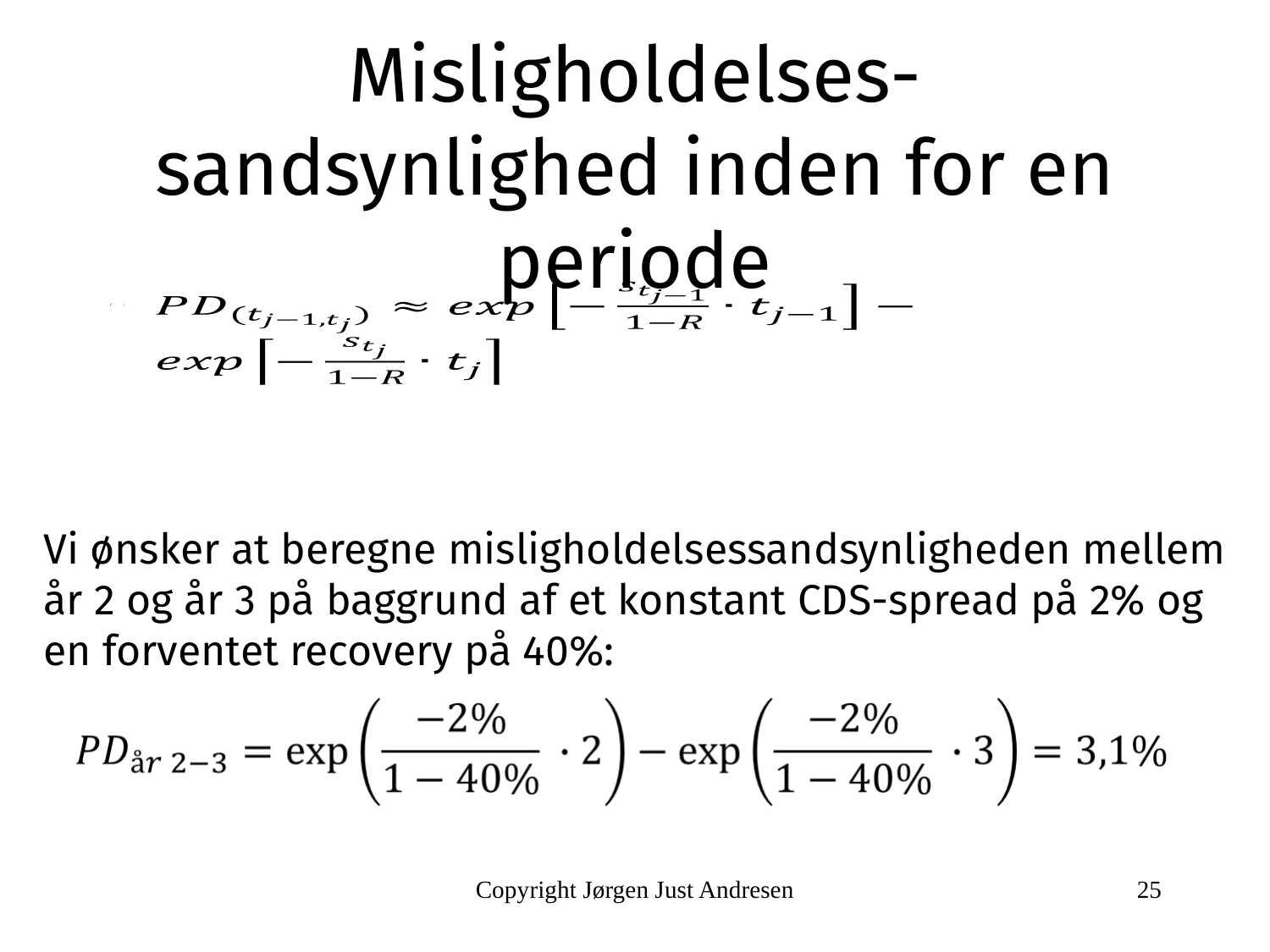

# Misligholdelses-sandsynlighed inden for en periode

Vi ønsker at beregne misligholdelsessandsynligheden mellem
år 2 og år 3 på baggrund af et konstant CDS-spread på 2% og
en forventet recovery på 40%:

Copyright Jørgen Just Andresen
25